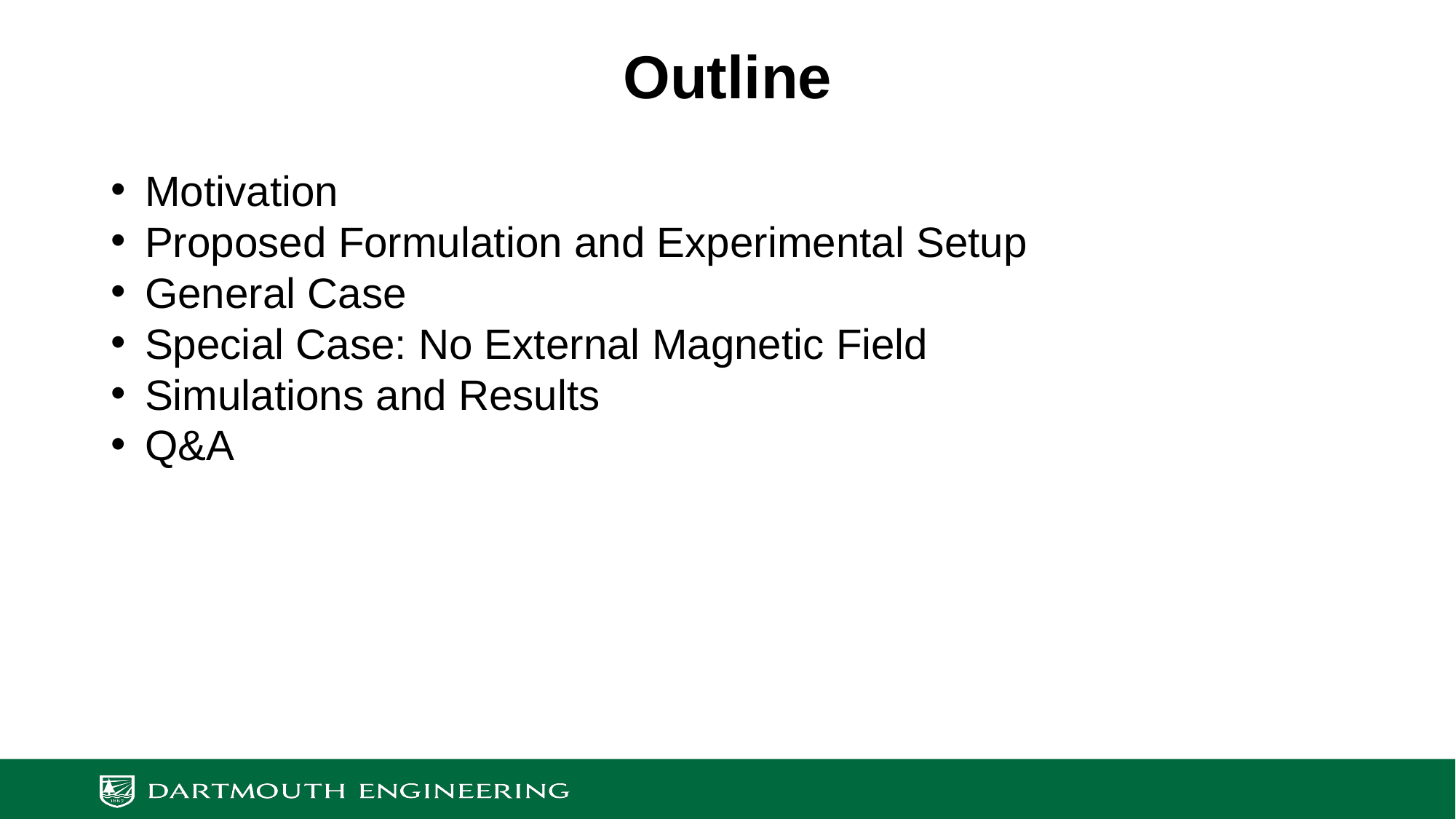

# Outline
Motivation
Proposed Formulation and Experimental Setup
General Case
Special Case: No External Magnetic Field
Simulations and Results
Q&A